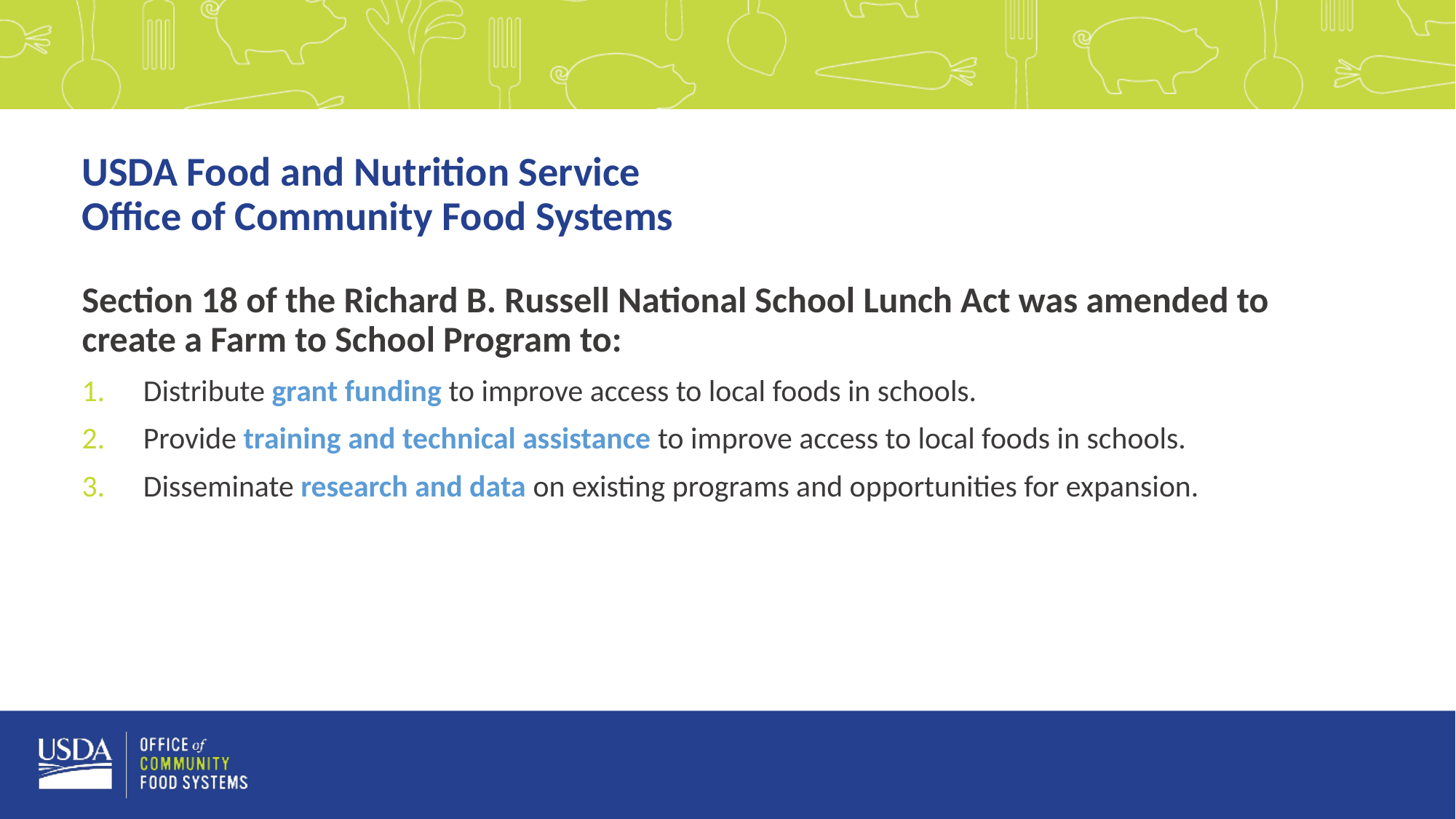

# USDA Food and Nutrition Service Office of Community Food Systems
Section 18 of the Richard B. Russell National School Lunch Act was amended to create a Farm to School Program to:
Distribute grant funding to improve access to local foods in schools.
Provide training and technical assistance to improve access to local foods in schools.
Disseminate research and data on existing programs and opportunities for expansion.